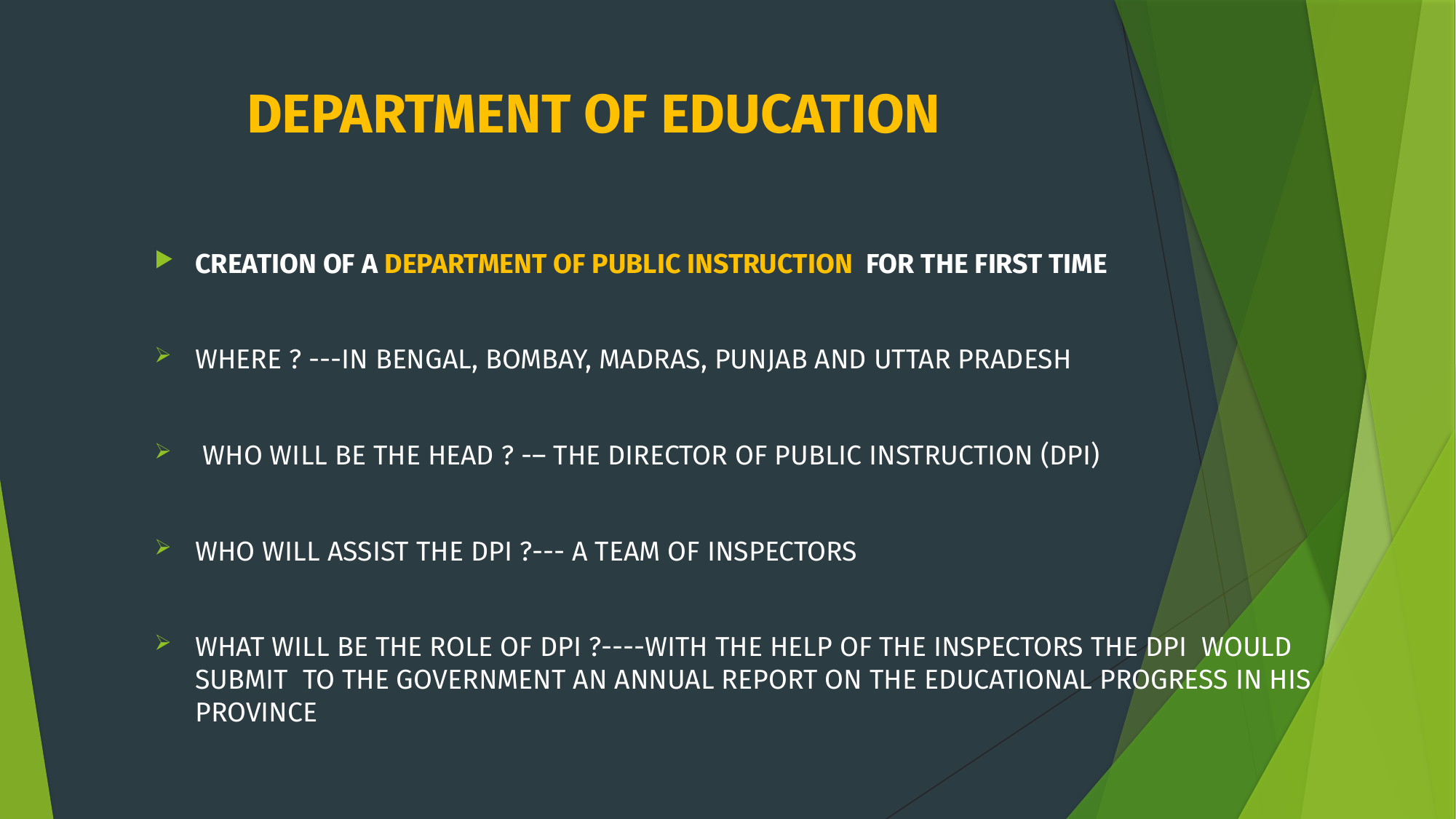

# DEPARTMENT OF EDUCATION
CREATION OF A DEPARTMENT OF PUBLIC INSTRUCTION  FOR THE FIRST TIME

WHERE ? ---IN BENGAL, BOMBAY, MADRAS, PUNJAB AND UTTAR PRADESH

 WHO WILL BE THE HEAD ? -– THE DIRECTOR OF PUBLIC INSTRUCTION (DPI)

WHO WILL ASSIST THE DPI ?--- A TEAM OF INSPECTORS

WHAT WILL BE THE ROLE OF DPI ?----WITH THE HELP OF THE INSPECTORS THE DPI  WOULD  SUBMIT  TO THE GOVERNMENT AN ANNUAL REPORT ON THE EDUCATIONAL PROGRESS IN HIS  PROVINCE